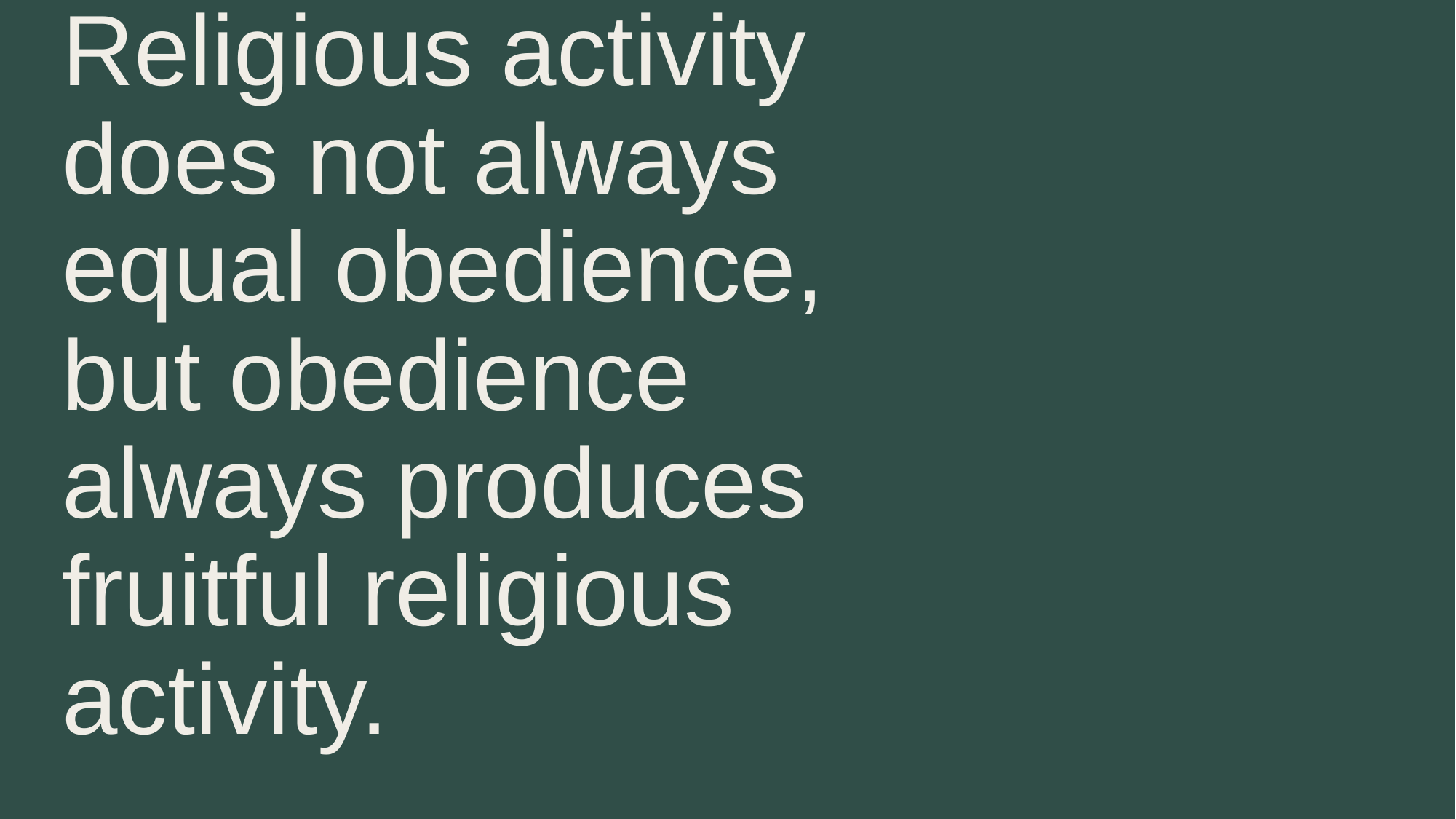

# Religious activity does not always equal obedience, but obedience always produces fruitful religious activity.